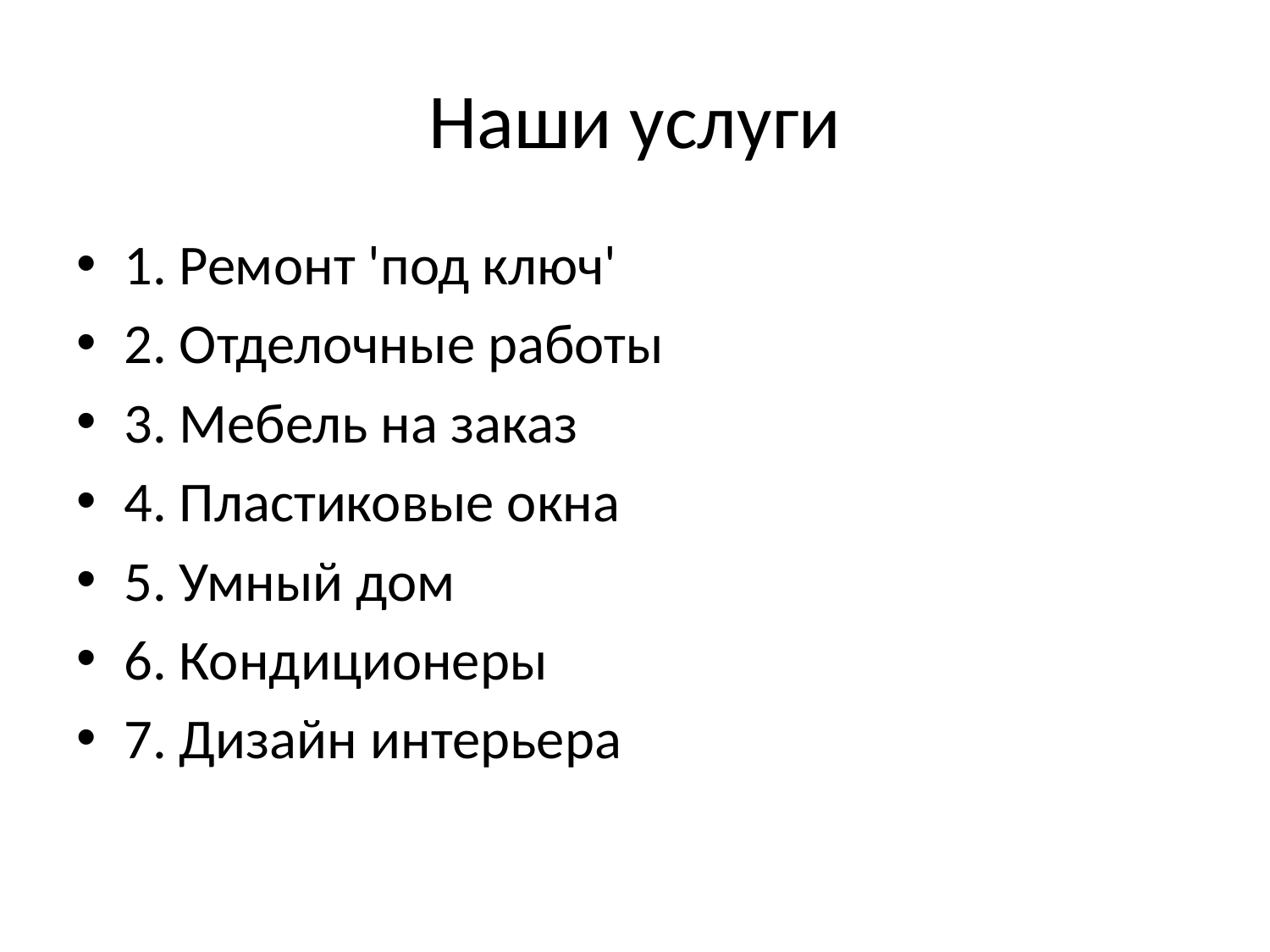

# Наши услуги
1. Ремонт 'под ключ'
2. Отделочные работы
3. Мебель на заказ
4. Пластиковые окна
5. Умный дом
6. Кондиционеры
7. Дизайн интерьера